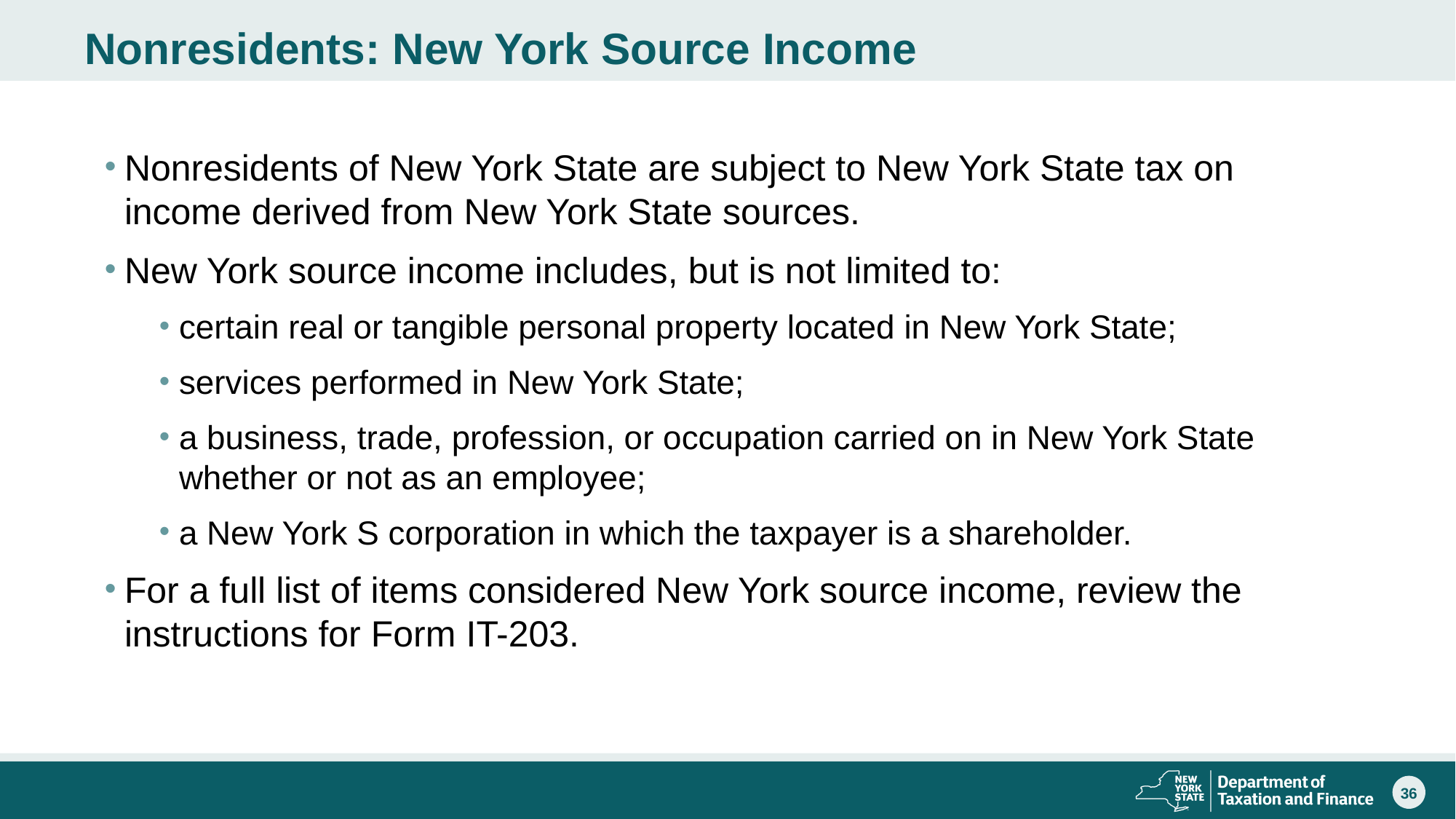

# Nonresidents: New York Source Income
Nonresidents of New York State are subject to New York State tax on income derived from New York State sources.
New York source income includes, but is not limited to:
certain real or tangible personal property located in New York State;
services performed in New York State;
a business, trade, profession, or occupation carried on in New York State whether or not as an employee;
a New York S corporation in which the taxpayer is a shareholder.
For a full list of items considered New York source income, review the instructions for Form IT-203.